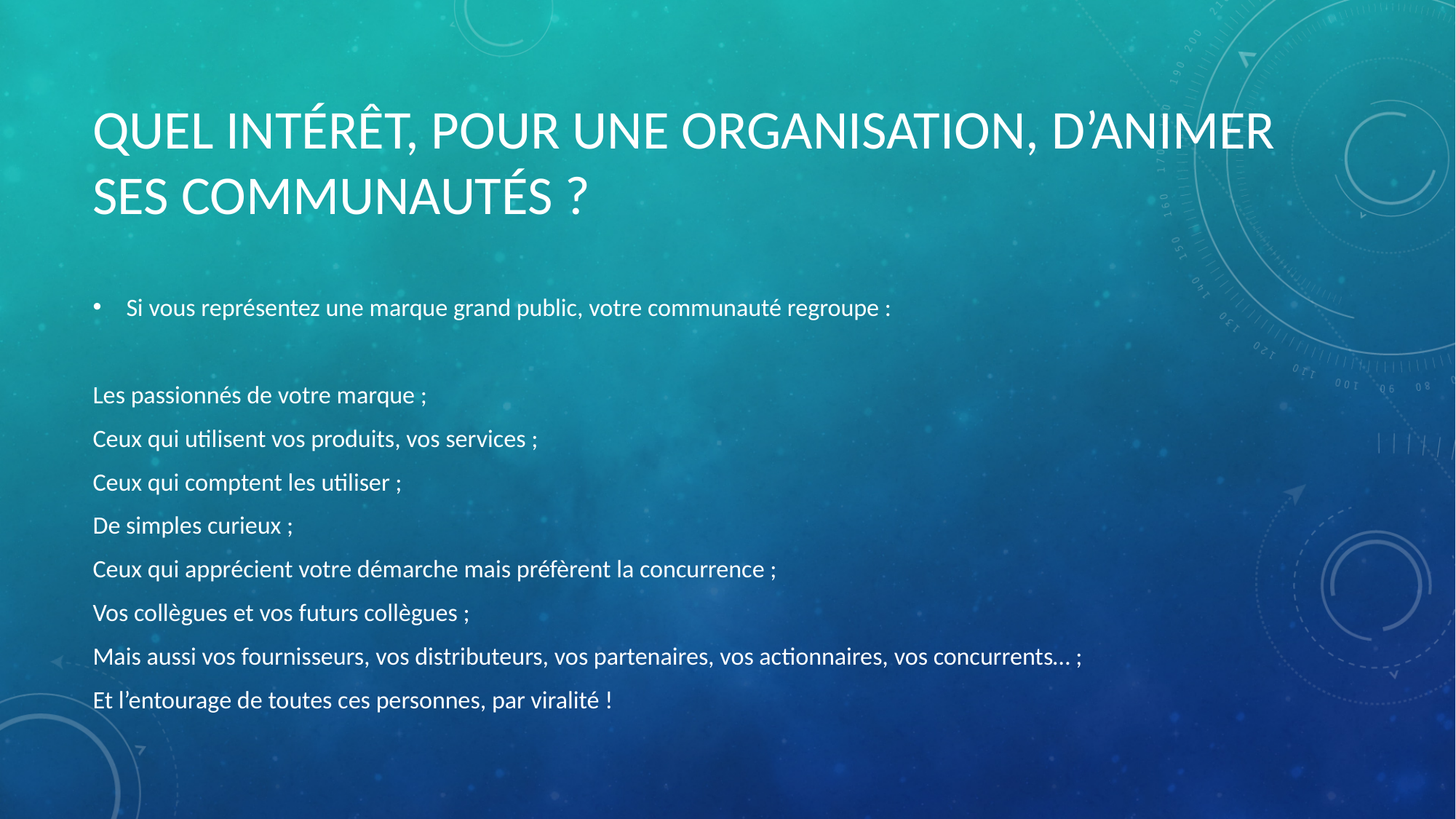

# Quel intérêt, pour une organisation, d’animer ses communautés ?
Si vous représentez une marque grand public, votre communauté regroupe :

Les passionnés de votre marque ;
Ceux qui utilisent vos produits, vos services ;
Ceux qui comptent les utiliser ;
De simples curieux ;
Ceux qui apprécient votre démarche mais préfèrent la concurrence ;
Vos collègues et vos futurs collègues ;
Mais aussi vos fournisseurs, vos distributeurs, vos partenaires, vos actionnaires, vos concurrents… ;
Et l’entourage de toutes ces personnes, par viralité !